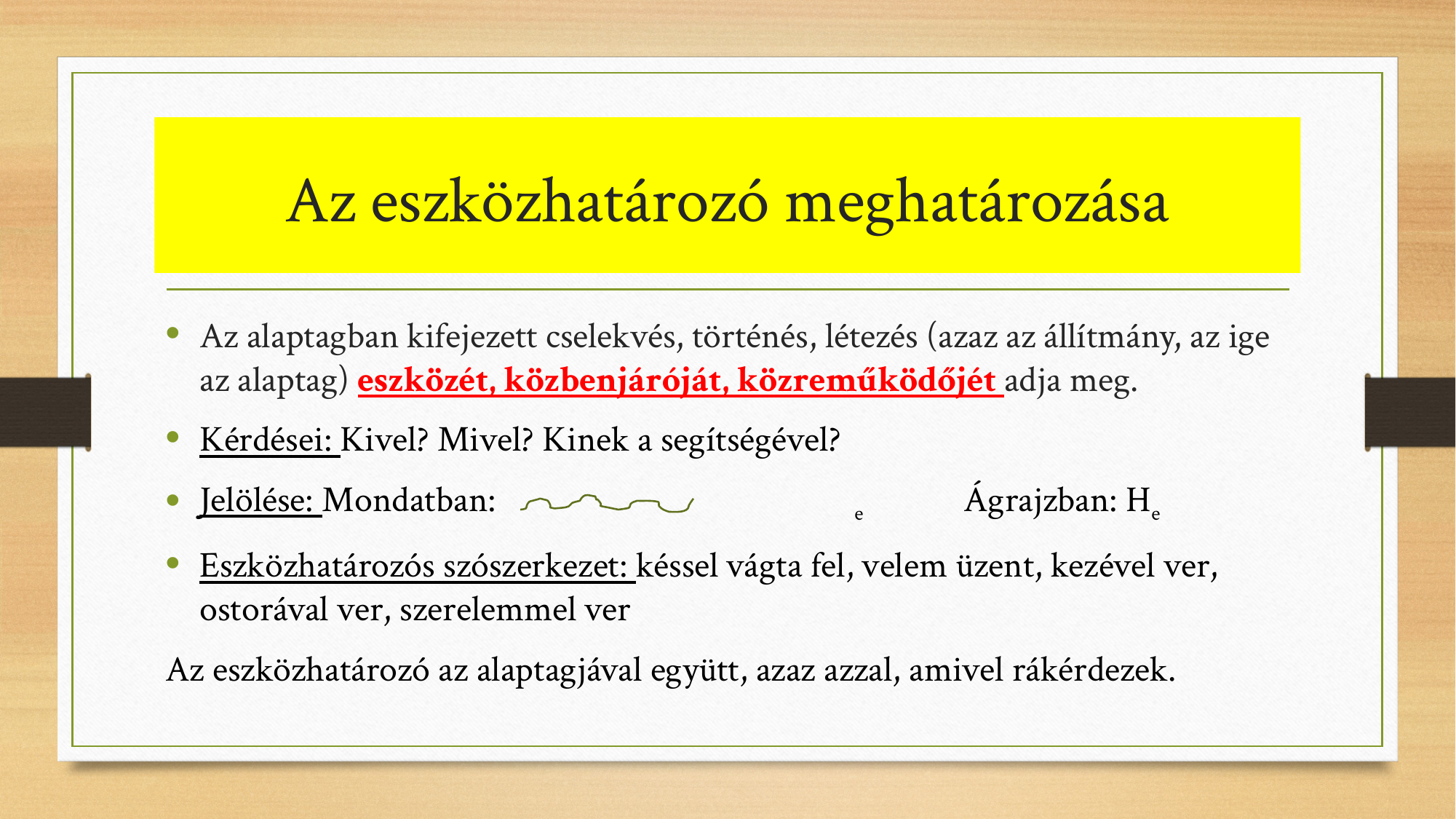

# Az eszközhatározó meghatározása
Az alaptagban kifejezett cselekvés, történés, létezés (azaz az állítmány, az ige az alaptag) eszközét, közbenjáróját, közreműködőjét adja meg.
Kérdései: Kivel? Mivel? Kinek a segítségével?
Jelölése: Mondatban: 				e	Ágrajzban: He
Eszközhatározós szószerkezet: késsel vágta fel, velem üzent, kezével ver, ostorával ver, szerelemmel ver
Az eszközhatározó az alaptagjával együtt, azaz azzal, amivel rákérdezek.